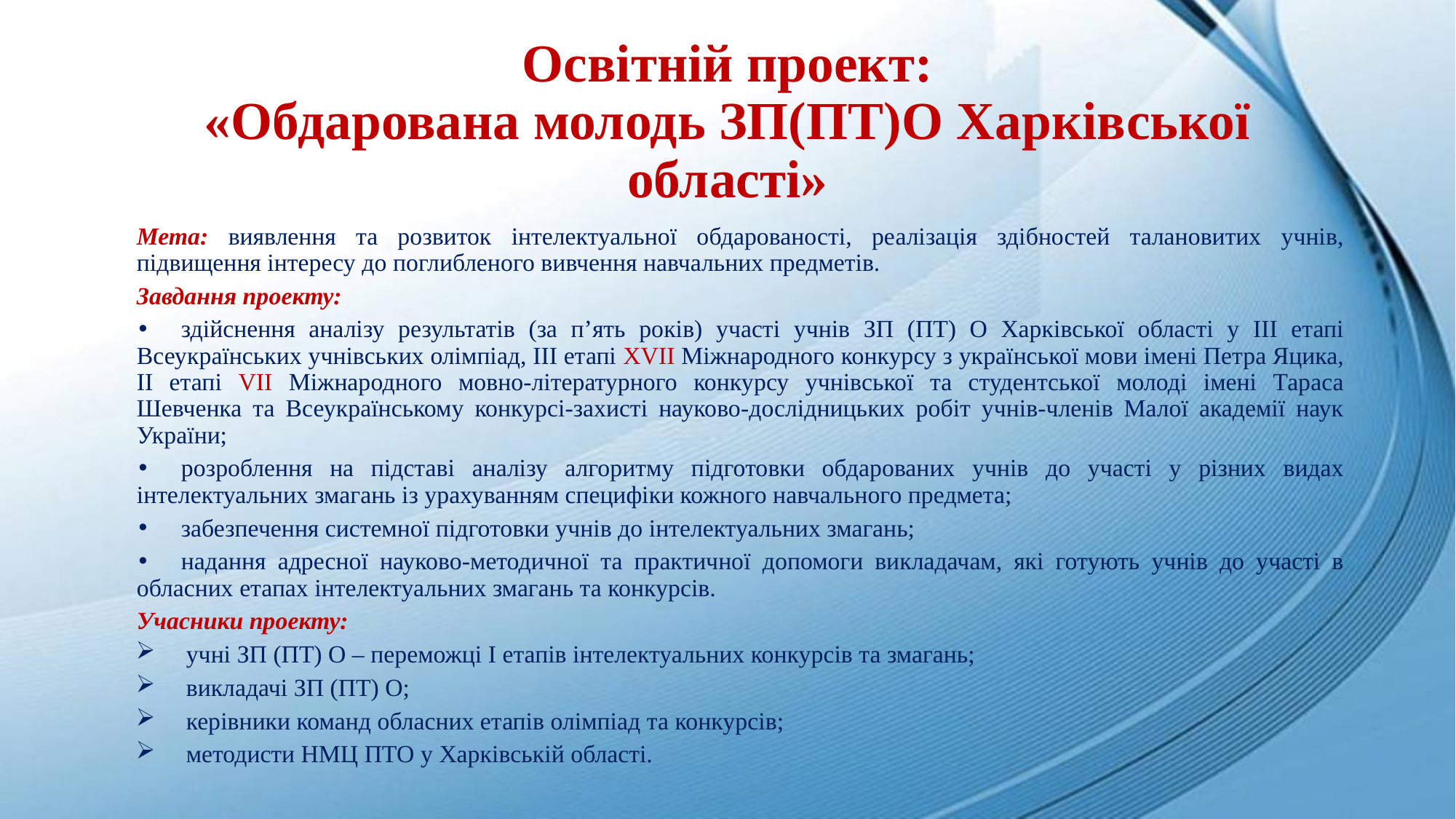

# Освітній проект: «Обдарована молодь ЗП(ПТ)О Харківської області»
Мета: виявлення та розвиток інтелектуальної обдарованості, реалізація здібностей талановитих учнів, підвищення інтересу до поглибленого вивчення навчальних предметів.
Завдання проекту:
здійснення аналізу результатів (за п’ять років) участі учнів ЗП (ПТ) О Харківської області у ІІІ етапі Всеукраїнських учнівських олімпіад, ІІІ етапі ХVІІ Міжнародного конкурсу з української мови імені Петра Яцика, ІІ етапі VІІ Міжнародного мовно-літературного конкурсу учнівської та студентської молоді імені Тараса Шевченка та Всеукраїнському конкурсі-захисті науково-дослідницьких робіт учнів-членів Малої академії наук України;
розроблення на підставі аналізу алгоритму підготовки обдарованих учнів до участі у різних видах інтелектуальних змагань із урахуванням специфіки кожного навчального предмета;
забезпечення системної підготовки учнів до інтелектуальних змагань;
надання адресної науково-методичної та практичної допомоги викладачам, які готують учнів до участі в обласних етапах інтелектуальних змагань та конкурсів.
Учасники проекту:
учні ЗП (ПТ) О – переможці І етапів інтелектуальних конкурсів та змагань;
викладачі ЗП (ПТ) О;
керівники команд обласних етапів олімпіад та конкурсів;
методисти НМЦ ПТО у Харківській області.